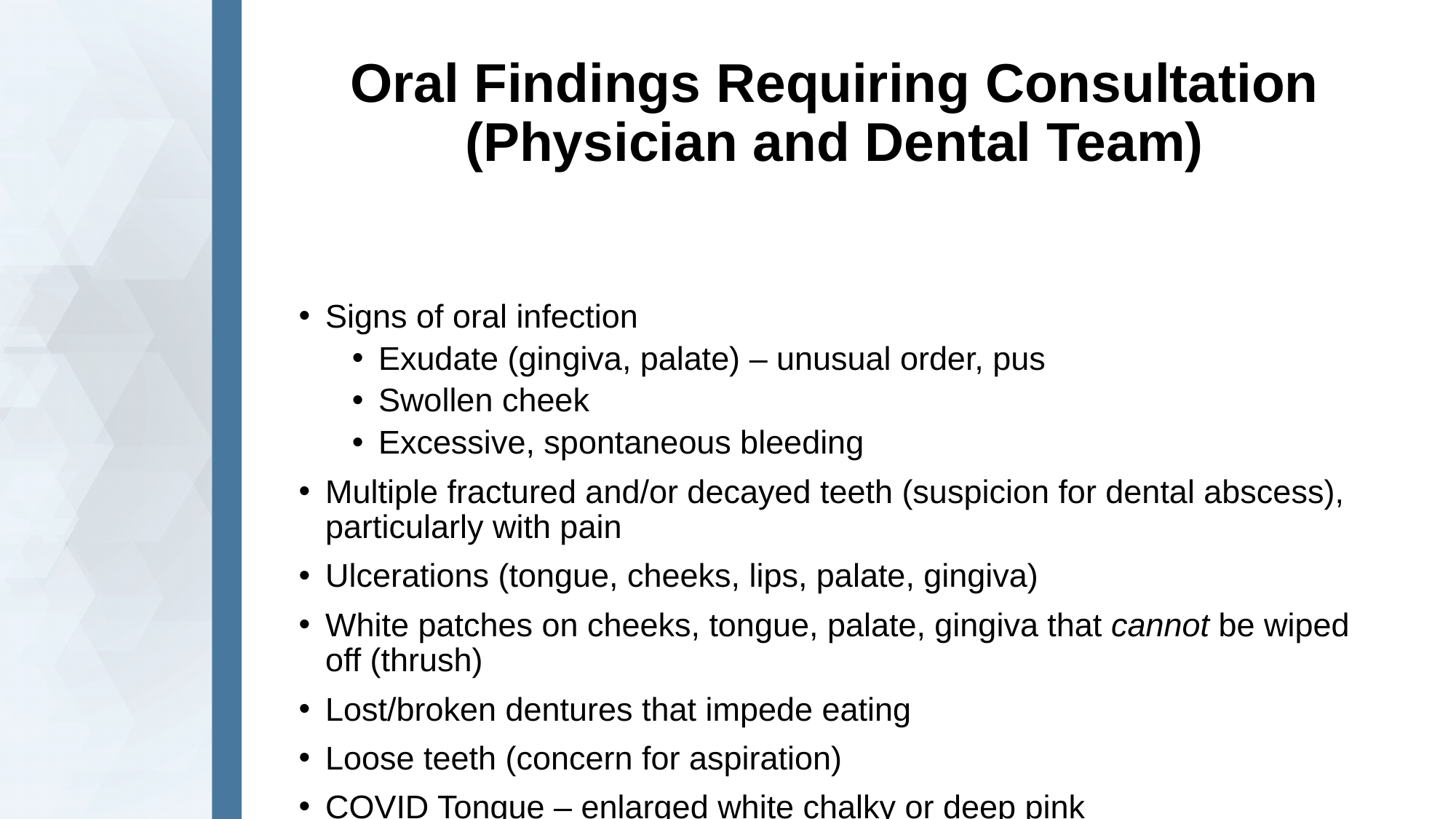

Oral Findings Requiring Consultation
(Physician and Dental Team)
Signs of oral infection
Exudate (gingiva, palate) – unusual order, pus
Swollen cheek
Excessive, spontaneous bleeding
Multiple fractured and/or decayed teeth (suspicion for dental abscess), particularly with pain
Ulcerations (tongue, cheeks, lips, palate, gingiva)
White patches on cheeks, tongue, palate, gingiva that cannot be wiped off (thrush)
Lost/broken dentures that impede eating
Loose teeth (concern for aspiration)
COVID Tongue – enlarged white chalky or deep pink